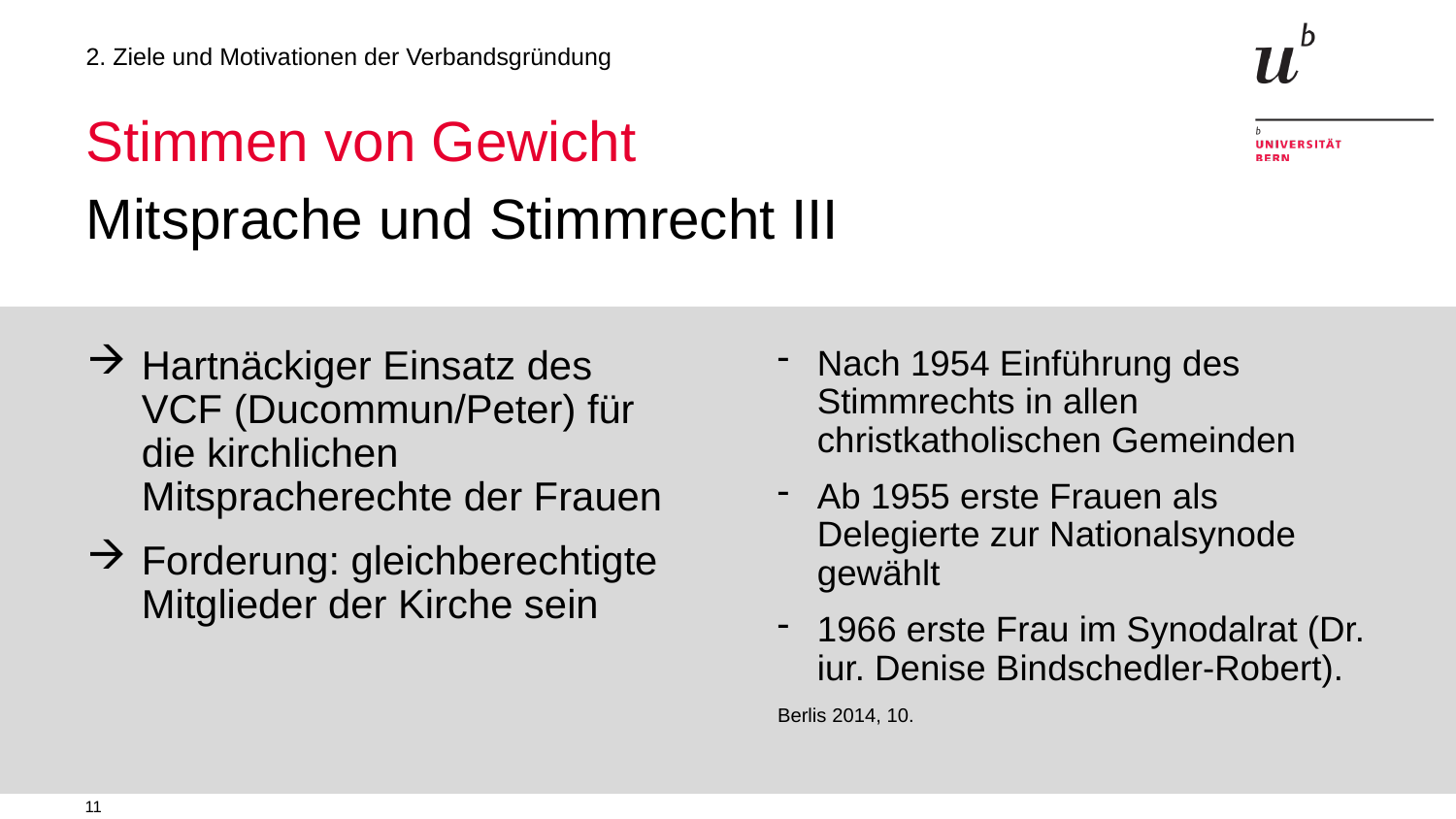

2. Ziele und Motivationen der Verbandsgründung
# Stimmen von Gewicht
Mitsprache und Stimmrecht III
Hartnäckiger Einsatz des VCF (Ducommun/Peter) für die kirchlichen Mitspracherechte der Frauen
Forderung: gleichberechtigte Mitglieder der Kirche sein

Nach 1954 Einführung des Stimmrechts in allen christkatholischen Gemeinden
Ab 1955 erste Frauen als Delegierte zur Nationalsynode gewählt
1966 erste Frau im Synodalrat (Dr. iur. Denise Bindschedler-Robert).
Berlis 2014, 10.